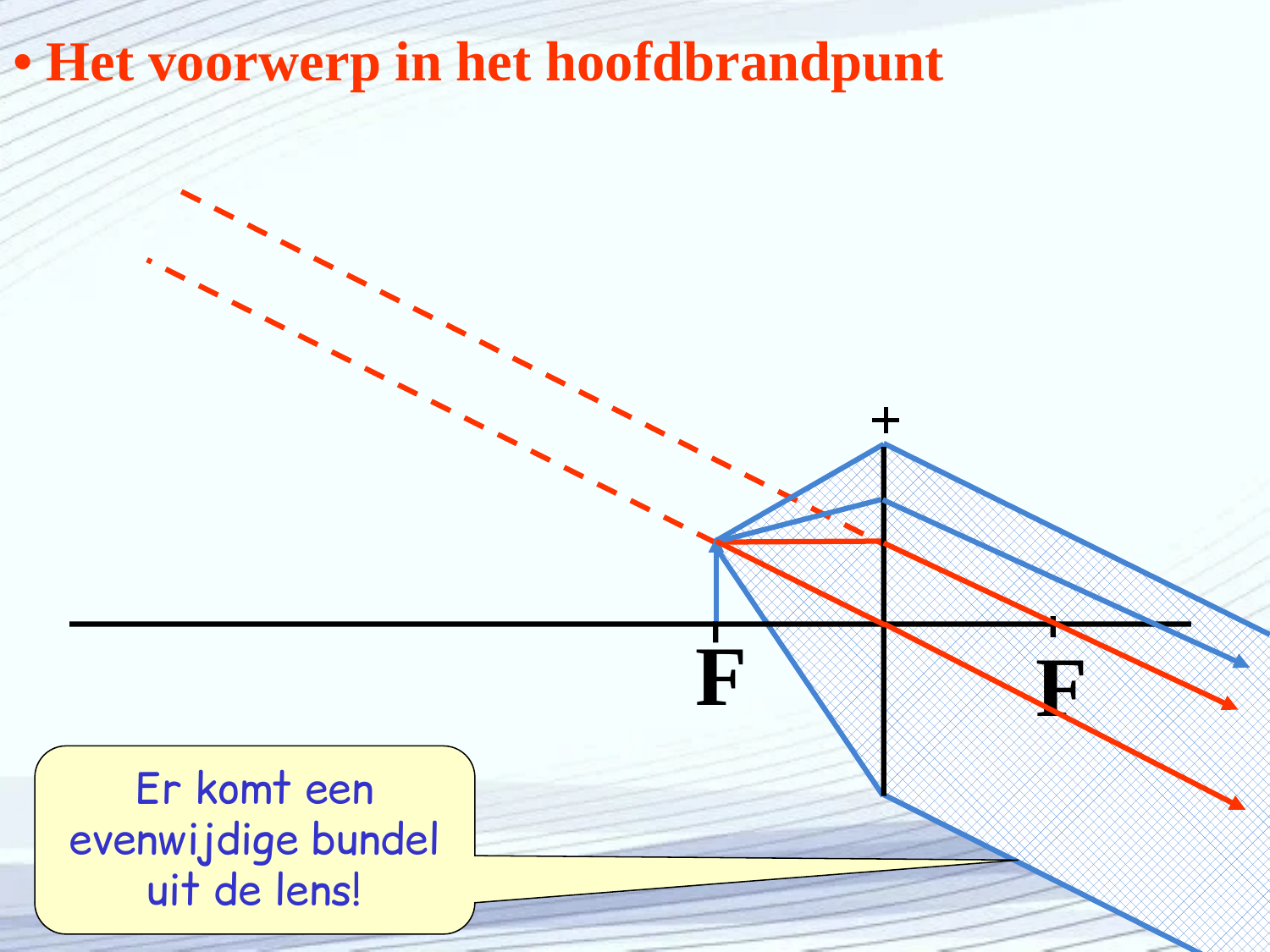

# • Het voorwerp in het hoofdbrandpunt

F
F

Er komt een evenwijdige bundel uit de lens!